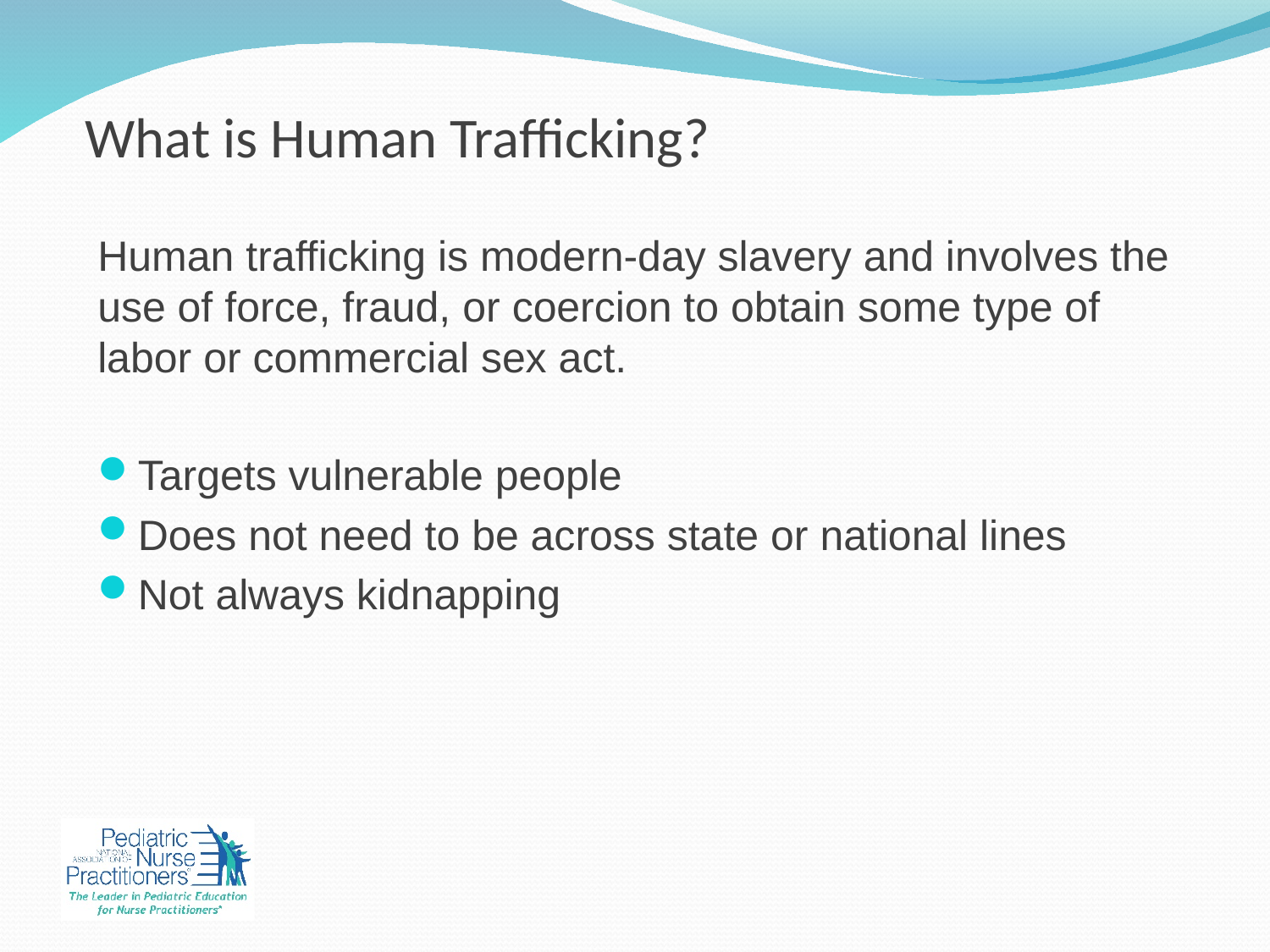

# What is Human Trafficking?
Human trafficking is modern-day slavery and involves the use of force, fraud, or coercion to obtain some type of labor or commercial sex act.

Targets vulnerable people
Does not need to be across state or national lines
Not always kidnapping